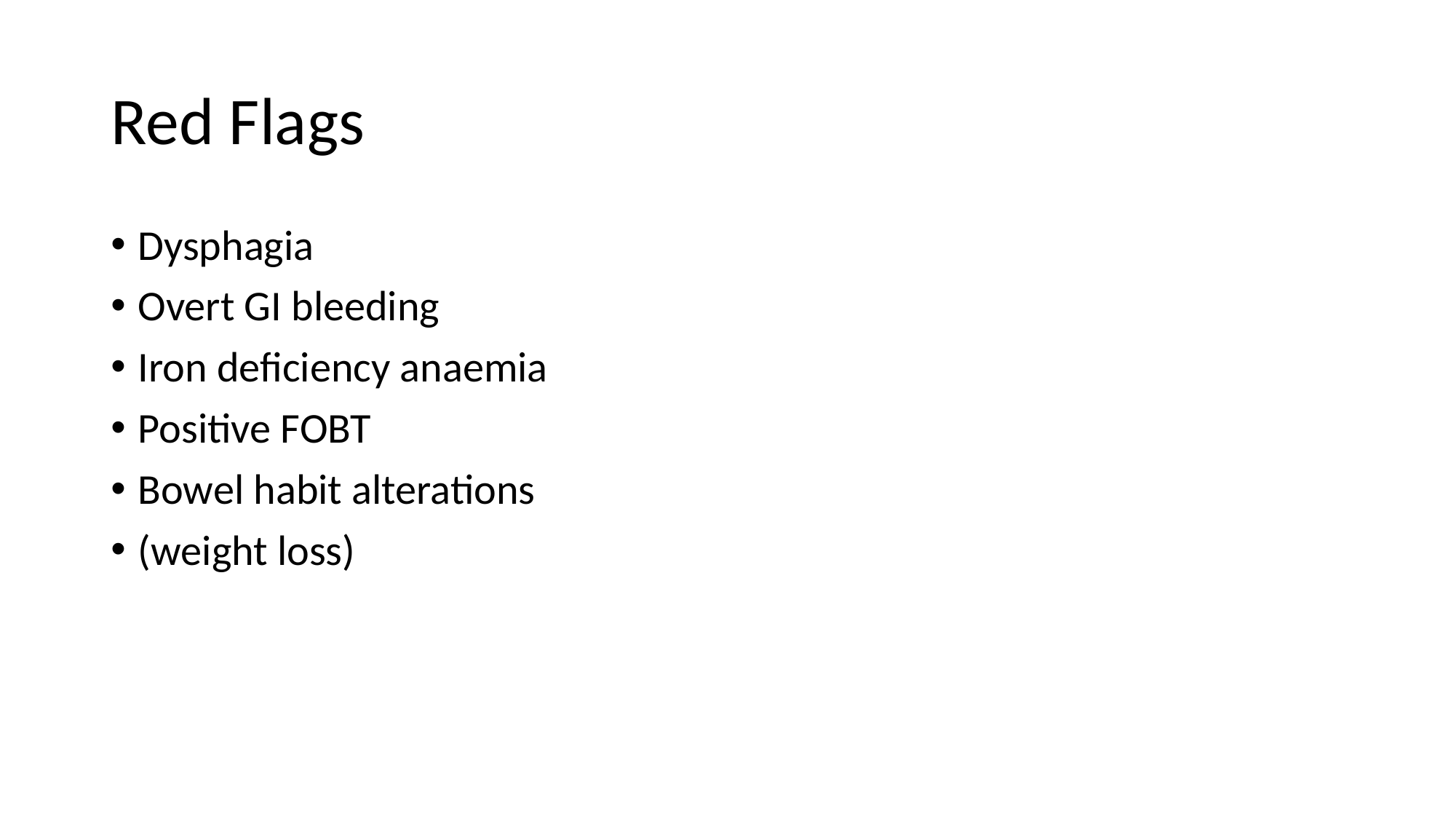

Red Flags
Dysphagia
Overt GI bleeding
Iron deficiency anaemia
Positive FOBT
Bowel habit alterations
(weight loss)